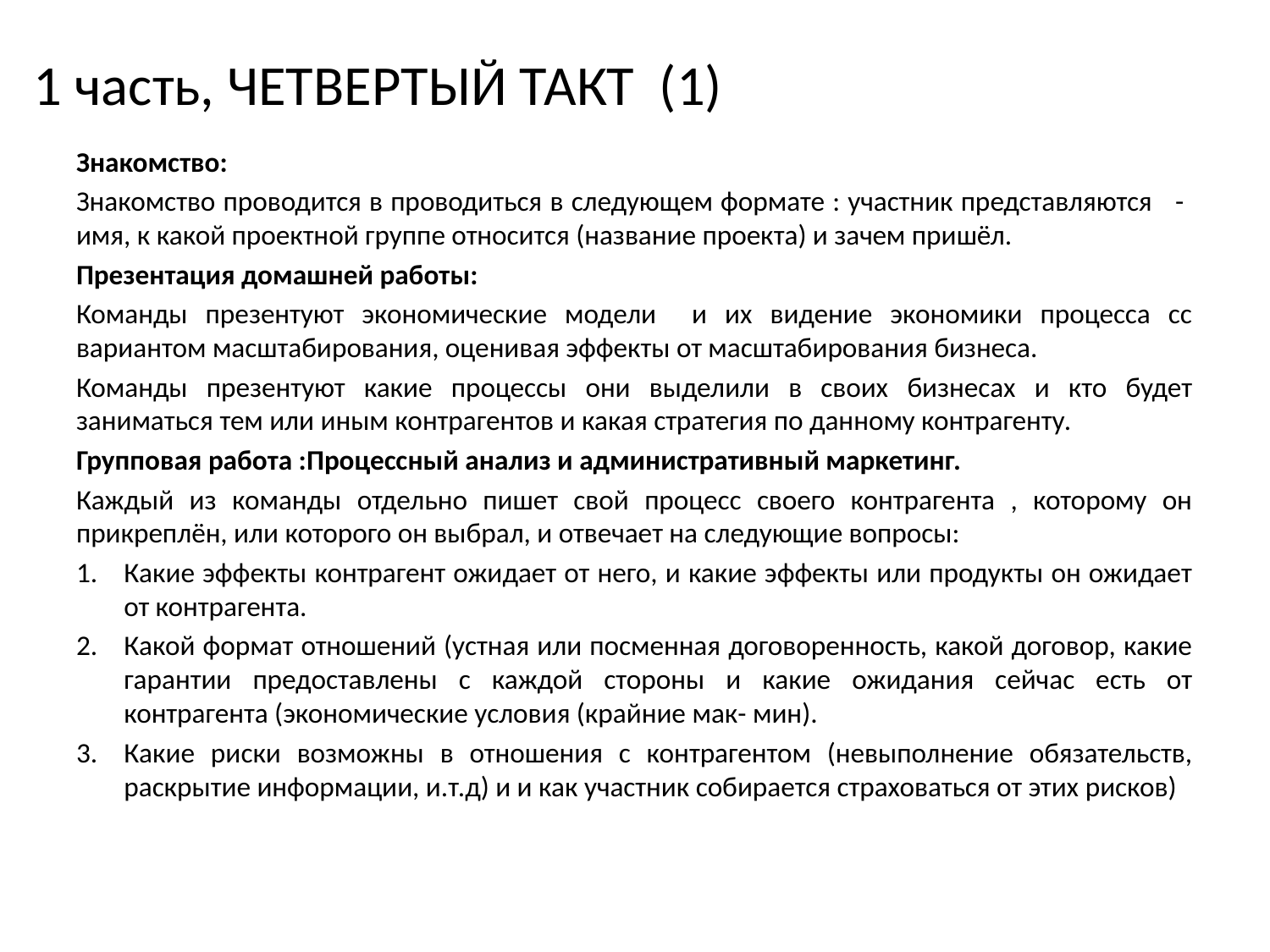

# 1 часть, ЧЕТВЕРТЫЙ ТАКТ  (1)
Знакомство:
Знакомство проводится в проводиться в следующем формате : участник представляются   -  имя, к какой проектной группе относится (название проекта) и зачем пришёл.
Презентация домашней работы:
Команды презентуют экономические модели  и их видение экономики процесса сс вариантом масштабирования, оценивая эффекты от масштабирования бизнеса.
Команды презентуют какие процессы они выделили в своих бизнесах и кто будет заниматься тем или иным контрагентов и какая стратегия по данному контрагенту.
Групповая работа :Процессный анализ и административный маркетинг.
Каждый из команды отдельно пишет свой процесс своего контрагента , которому он прикреплён, или которого он выбрал, и отвечает на следующие вопросы:
Какие эффекты контрагент ожидает от него, и какие эффекты или продукты он ожидает от контрагента.
Какой формат отношений (устная или посменная договоренность, какой договор, какие гарантии предоставлены с каждой стороны и какие ожидания сейчас есть от контрагента (экономические условия (крайние мак- мин).
Какие риски возможны в отношения с контрагентом (невыполнение обязательств, раскрытие информации, и.т.д) и и как участник собирается страховаться от этих рисков)